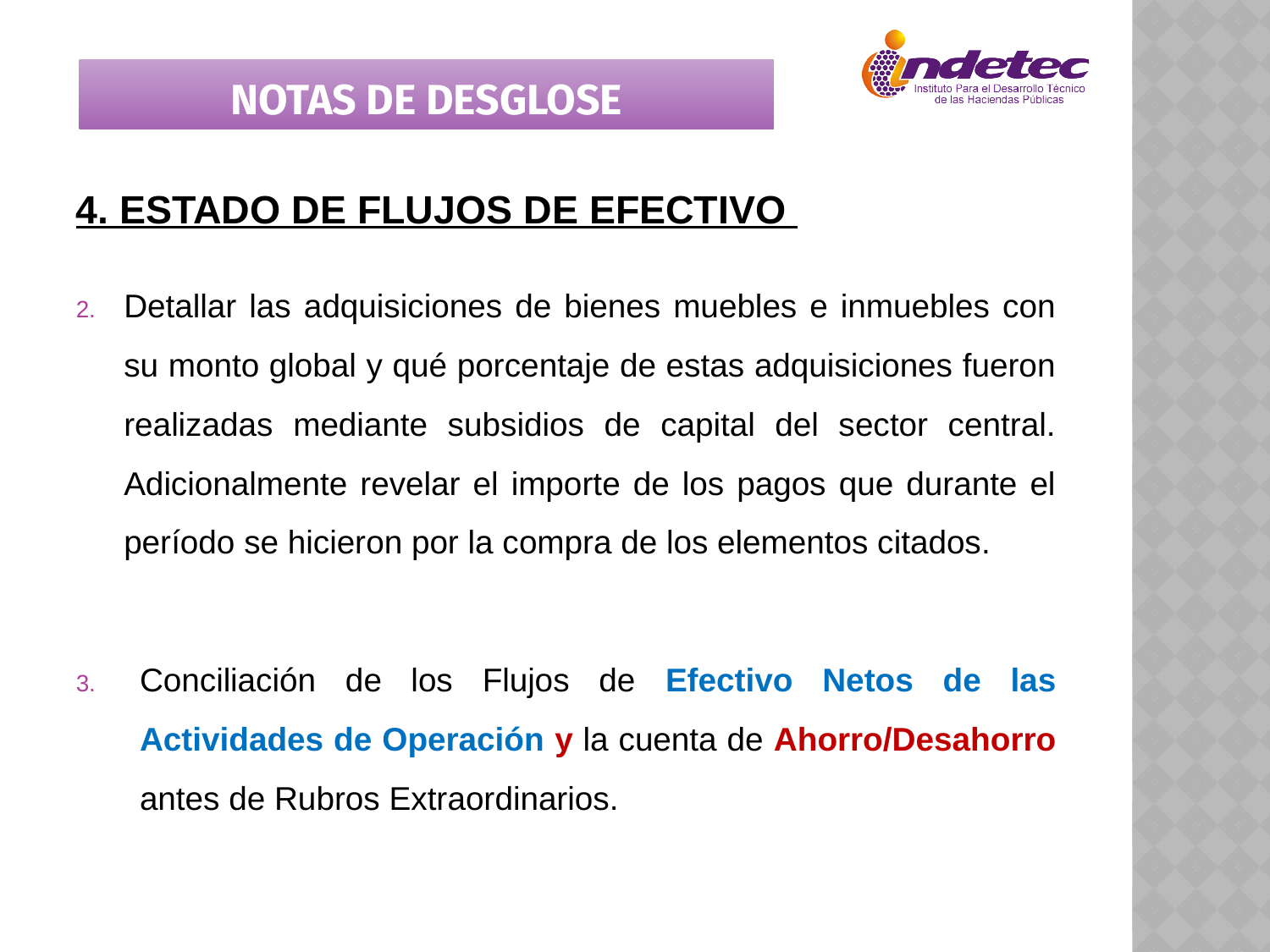

NOTAS DE DESGLOSE
4. Estado de Flujos de Efectivo

Detallar las adquisiciones de bienes muebles e inmuebles con su monto global y qué porcentaje de estas adquisiciones fueron realizadas mediante subsidios de capital del sector central. Adicionalmente revelar el importe de los pagos que durante el período se hicieron por la compra de los elementos citados.

Conciliación de los Flujos de Efectivo Netos de las Actividades de Operación y la cuenta de Ahorro/Desahorro antes de Rubros Extraordinarios.